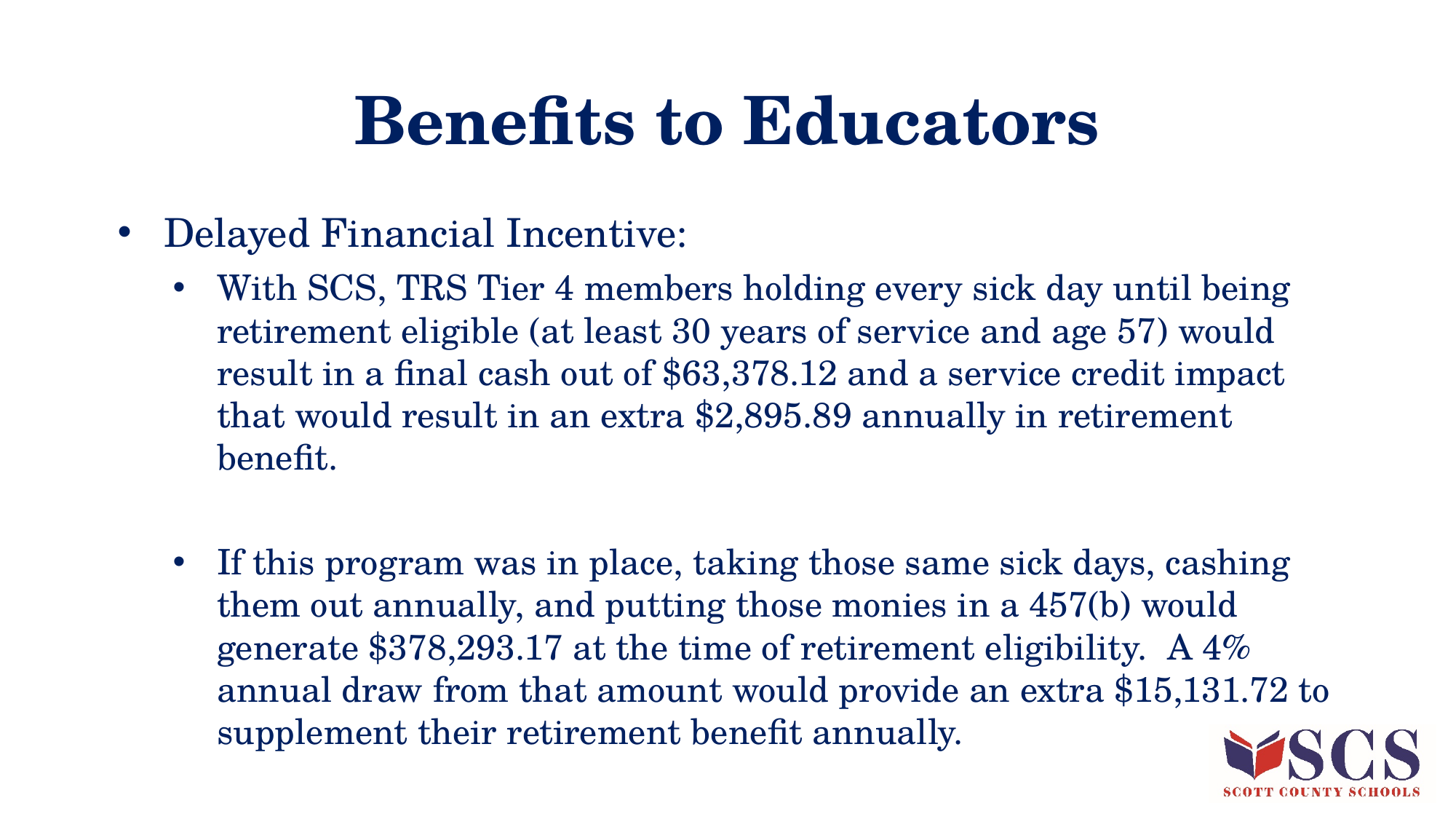

# Benefits to Educators
Delayed Financial Incentive:
With SCS, TRS Tier 4 members holding every sick day until being retirement eligible (at least 30 years of service and age 57) would result in a final cash out of $63,378.12 and a service credit impact that would result in an extra $2,895.89 annually in retirement benefit.

If this program was in place, taking those same sick days, cashing them out annually, and putting those monies in a 457(b) would generate $378,293.17 at the time of retirement eligibility.  A 4% annual draw from that amount would provide an extra $15,131.72 to supplement their retirement benefit annually.